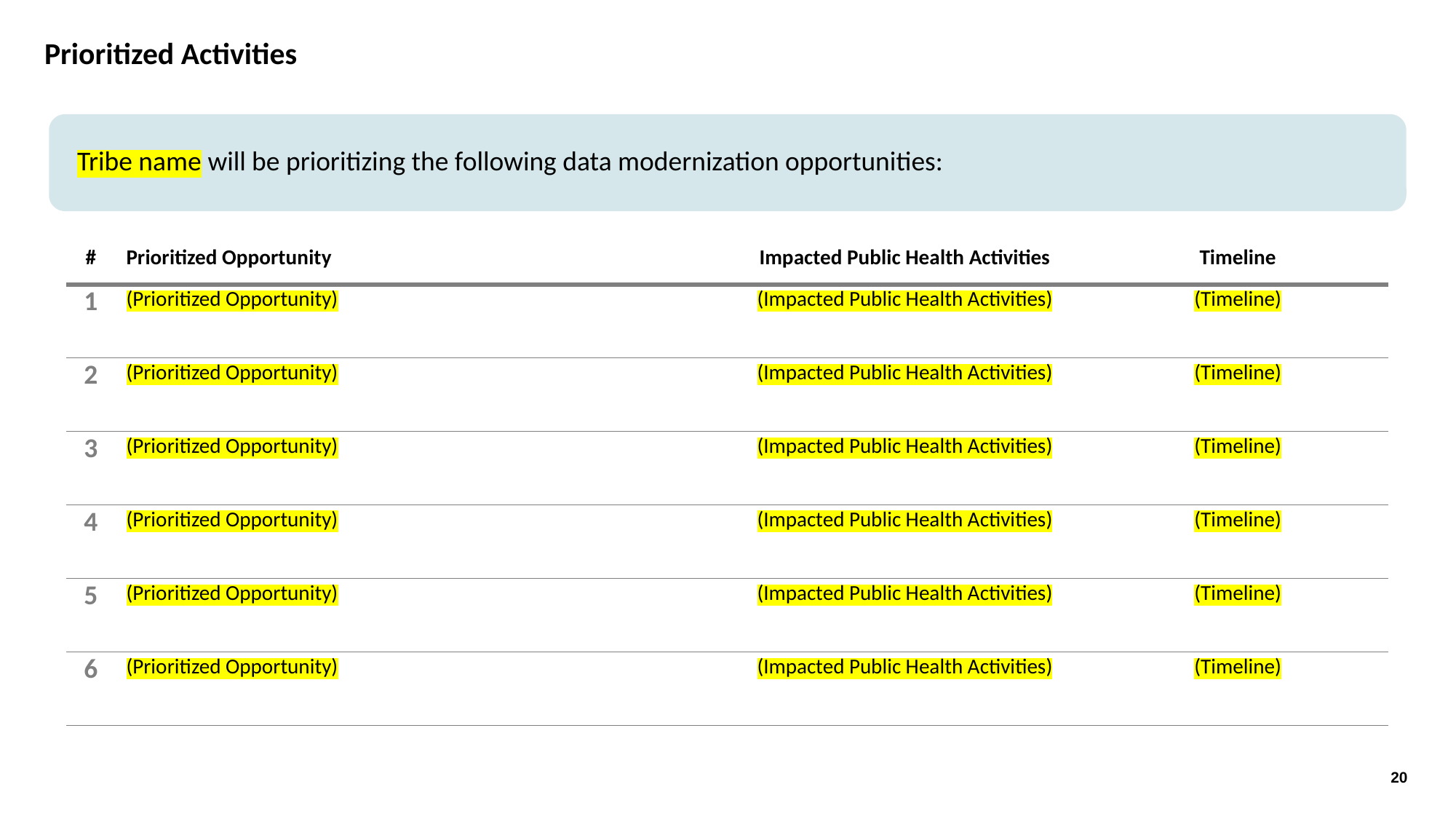

# Prioritized Activities

Tribe name will be prioritizing the following data modernization opportunities:
Tribe name will be prioritizing the following data modernization opportunities:

| # | Prioritized Opportunity | Impacted Public Health Activities | Timeline |
| --- | --- | --- | --- |
| 1 | (Prioritized Opportunity) | (Impacted Public Health Activities) | (Timeline) |
| 2 | (Prioritized Opportunity) | (Impacted Public Health Activities) | (Timeline) |
| 3 | (Prioritized Opportunity) | (Impacted Public Health Activities) | (Timeline) |
| 4 | (Prioritized Opportunity) | (Impacted Public Health Activities) | (Timeline) |
| 5 | (Prioritized Opportunity) | (Impacted Public Health Activities) | (Timeline) |
| 6 | (Prioritized Opportunity) | (Impacted Public Health Activities) | (Timeline) |
20